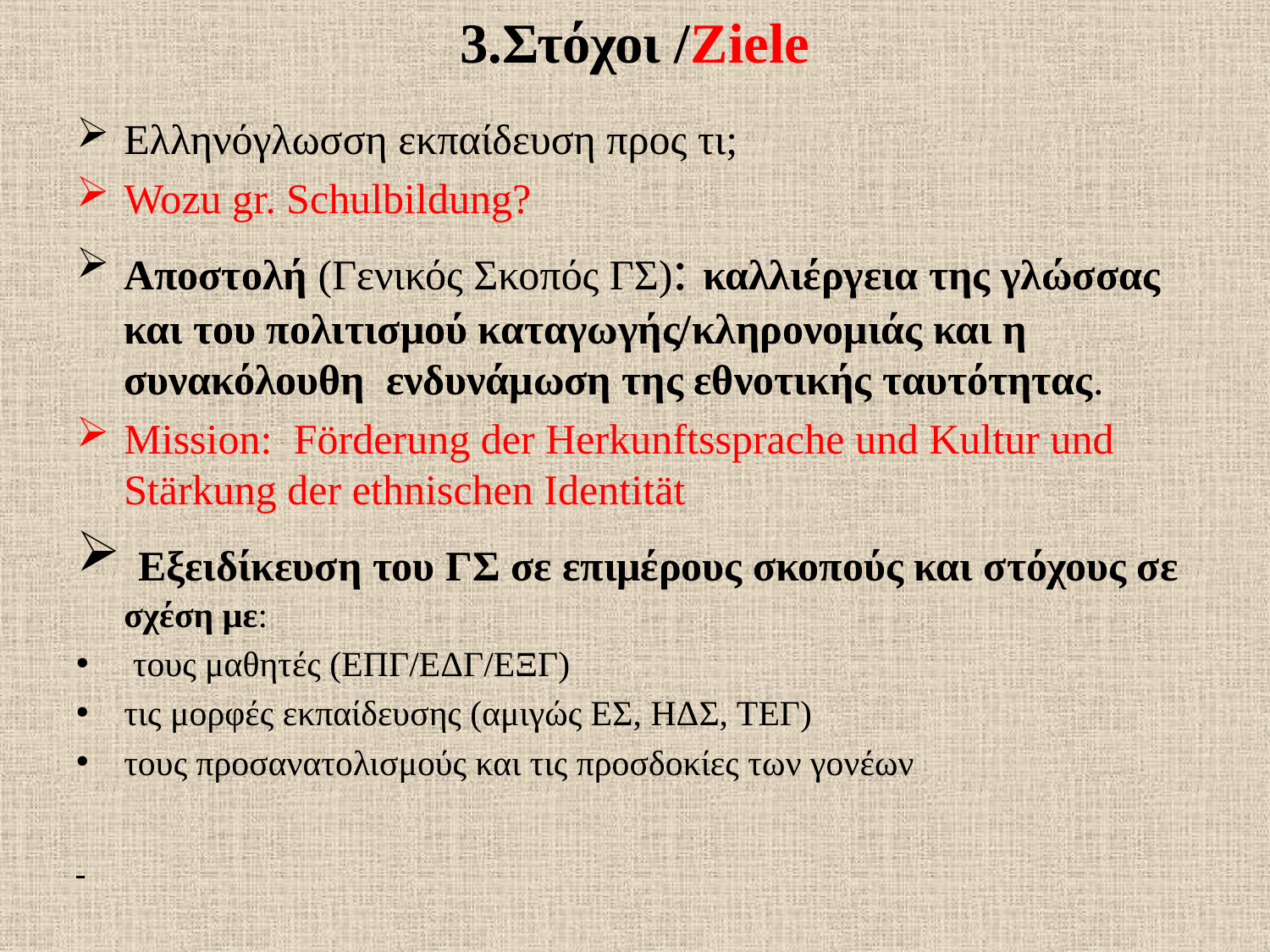

# 3.Στόχοι /Ziele
Ελληνόγλωσση εκπαίδευση προς τι;
Wozu gr. Schulbildung?
Αποστολή (Γενικός Σκοπός ΓΣ): καλλιέργεια της γλώσσας και του πολιτισμού καταγωγής/κληρονομιάς και η συνακόλουθη  ενδυνάμωση της εθνοτικής ταυτότητας.
Mission:  Förderung der Herkunftssprache und Kultur und Stärkung der ethnischen Identität
 Εξειδίκευση του ΓΣ σε επιμέρους σκοπούς και στόχους σε σχέση με:
 τους μαθητές (ΕΠΓ/ΕΔΓ/ΕΞΓ)
τις μορφές εκπαίδευσης (αμιγώς ΕΣ, ΗΔΣ, ΤΕΓ)
τους προσανατολισμούς και τις προσδοκίες των γονέων